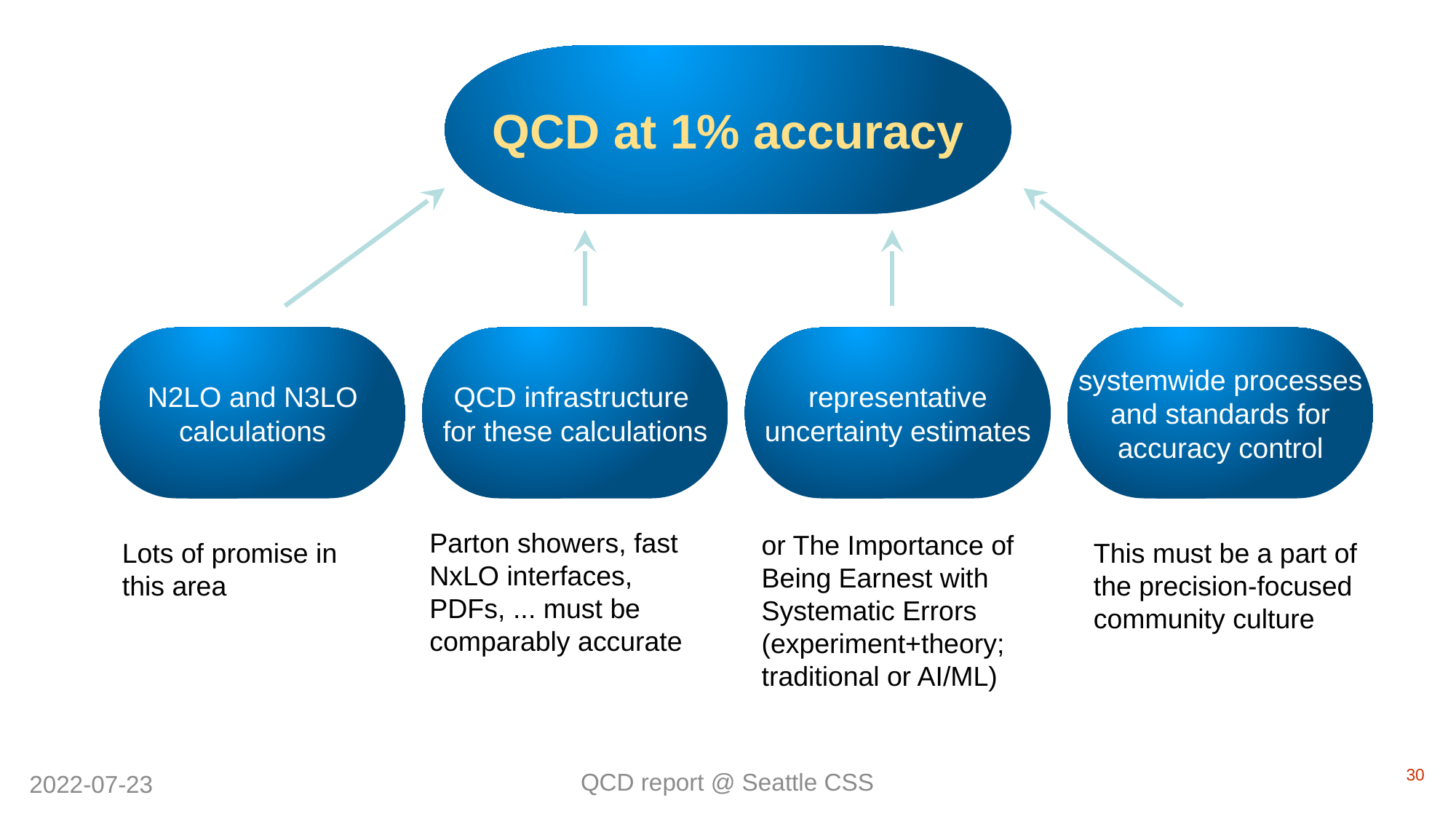

QCD at 1% accuracy
N2LO and N3LO calculations
QCD infrastructure
for these calculations
representative uncertainty estimates
systemwide processes and standards for
accuracy control
Parton showers, fast NxLO interfaces, PDFs, ... must be comparably accurate
or The Importance of Being Earnest with Systematic Errors (experiment+theory;
traditional or AI/ML)
Lots of promise in this area
This must be a part of the precision-focused community culture
30
QCD report @ Seattle CSS
2022-07-23